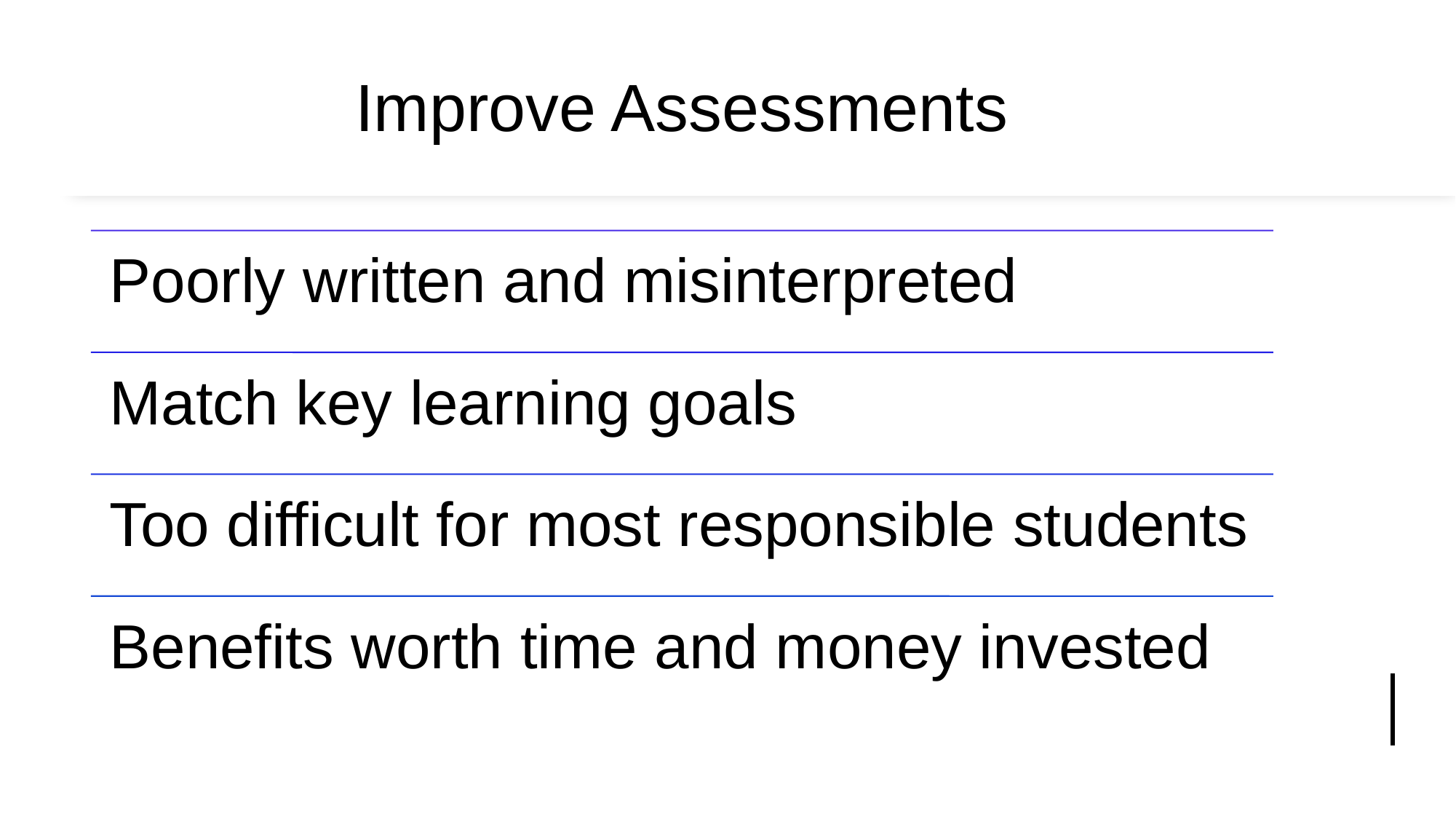

Improve Assessments
Poorly written and misinterpreted
Match key learning goals
Too difficult for most responsible students
Benefits worth time and money invested